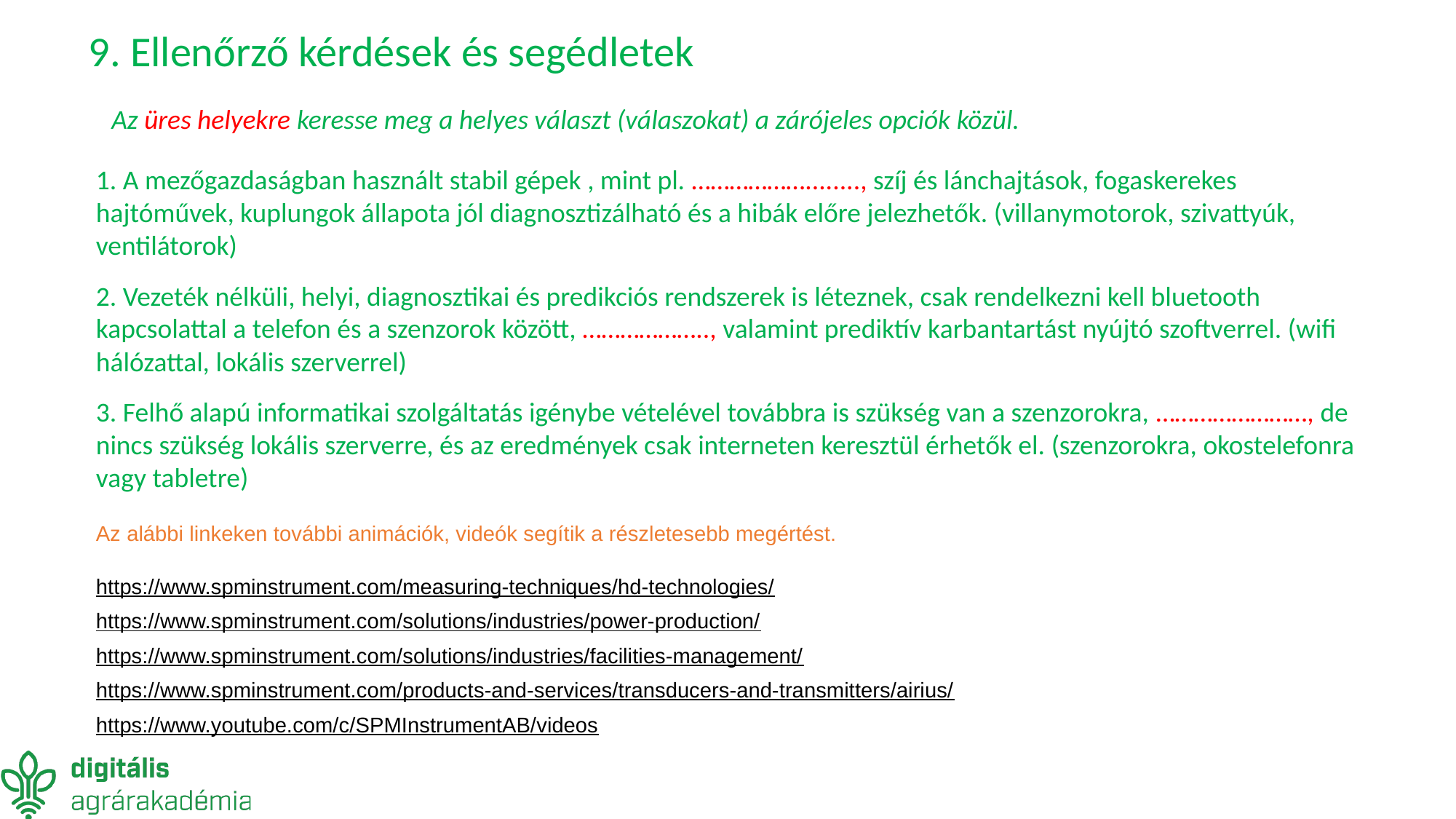

9. Ellenőrző kérdések és segédletek
Az üres helyekre keresse meg a helyes választ (válaszokat) a zárójeles opciók közül.
1. A mezőgazdaságban használt stabil gépek , mint pl. ………………........, szíj és lánchajtások, fogaskerekes hajtóművek, kuplungok állapota jól diagnosztizálható és a hibák előre jelezhetők. (villanymotorok, szivattyúk, ventilátorok)
2. Vezeték nélküli, helyi, diagnosztikai és predikciós rendszerek is léteznek, csak rendelkezni kell bluetooth kapcsolattal a telefon és a szenzorok között, ……………….., valamint prediktív karbantartást nyújtó szoftverrel. (wifi hálózattal, lokális szerverrel)
3. Felhő alapú informatikai szolgáltatás igénybe vételével továbbra is szükség van a szenzorokra, ……………………, de nincs szükség lokális szerverre, és az eredmények csak interneten keresztül érhetők el. (szenzorokra, okostelefonra vagy tabletre)
Az alábbi linkeken további animációk, videók segítik a részletesebb megértést.
https://www.spminstrument.com/measuring-techniques/hd-technologies/
https://www.spminstrument.com/solutions/industries/power-production/
https://www.spminstrument.com/solutions/industries/facilities-management/
https://www.spminstrument.com/products-and-services/transducers-and-transmitters/airius/
https://www.youtube.com/c/SPMInstrumentAB/videos